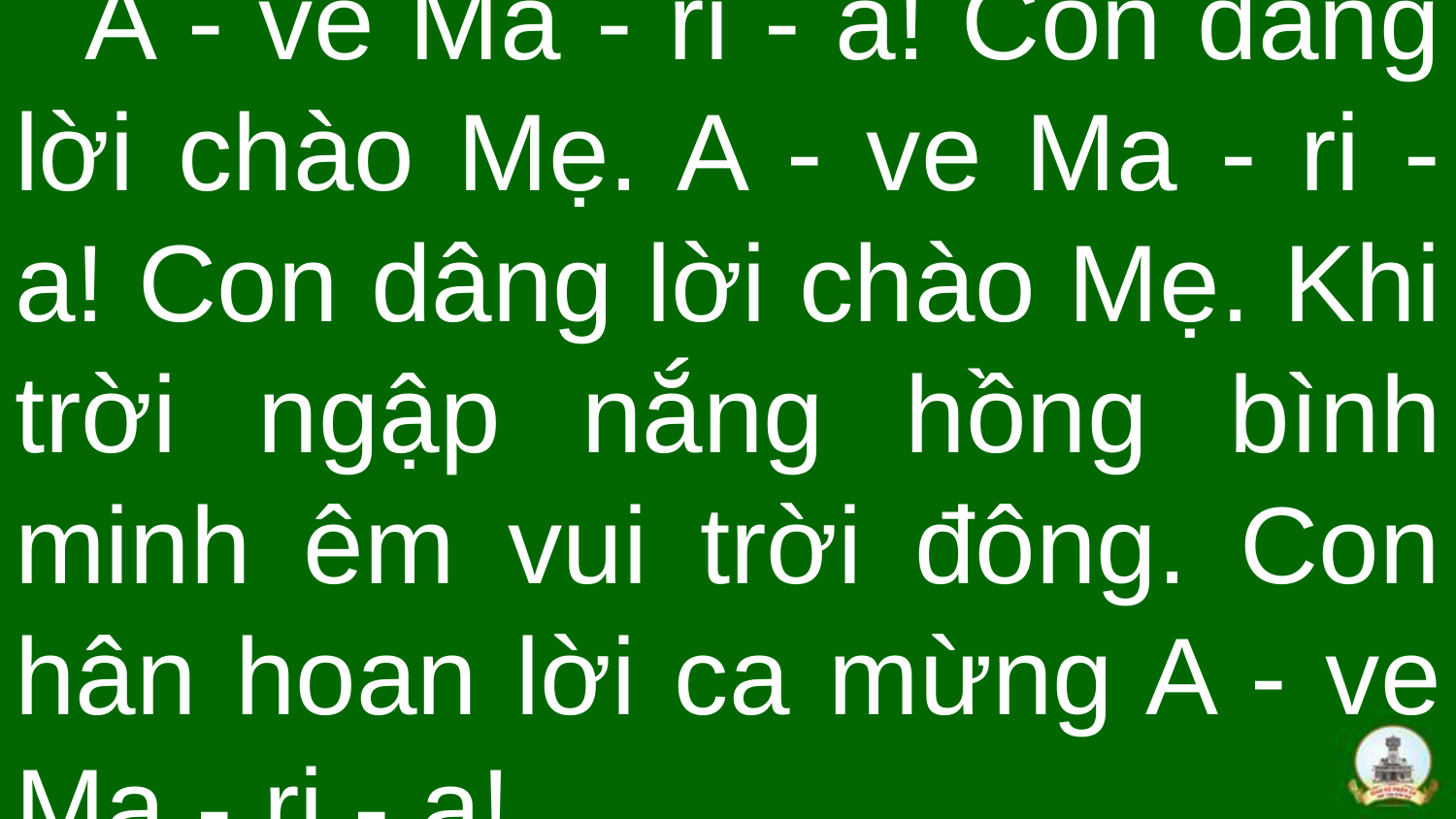

# A - ve Ma - ri - a! Con dâng lời chào Mẹ. A - ve Ma - ri - a! Con dâng lời chào Mẹ. Khi trời ngập nắng hồng bình minh êm vui trời đông. Con hân hoan lời ca mừng A - ve Ma - ri - a!